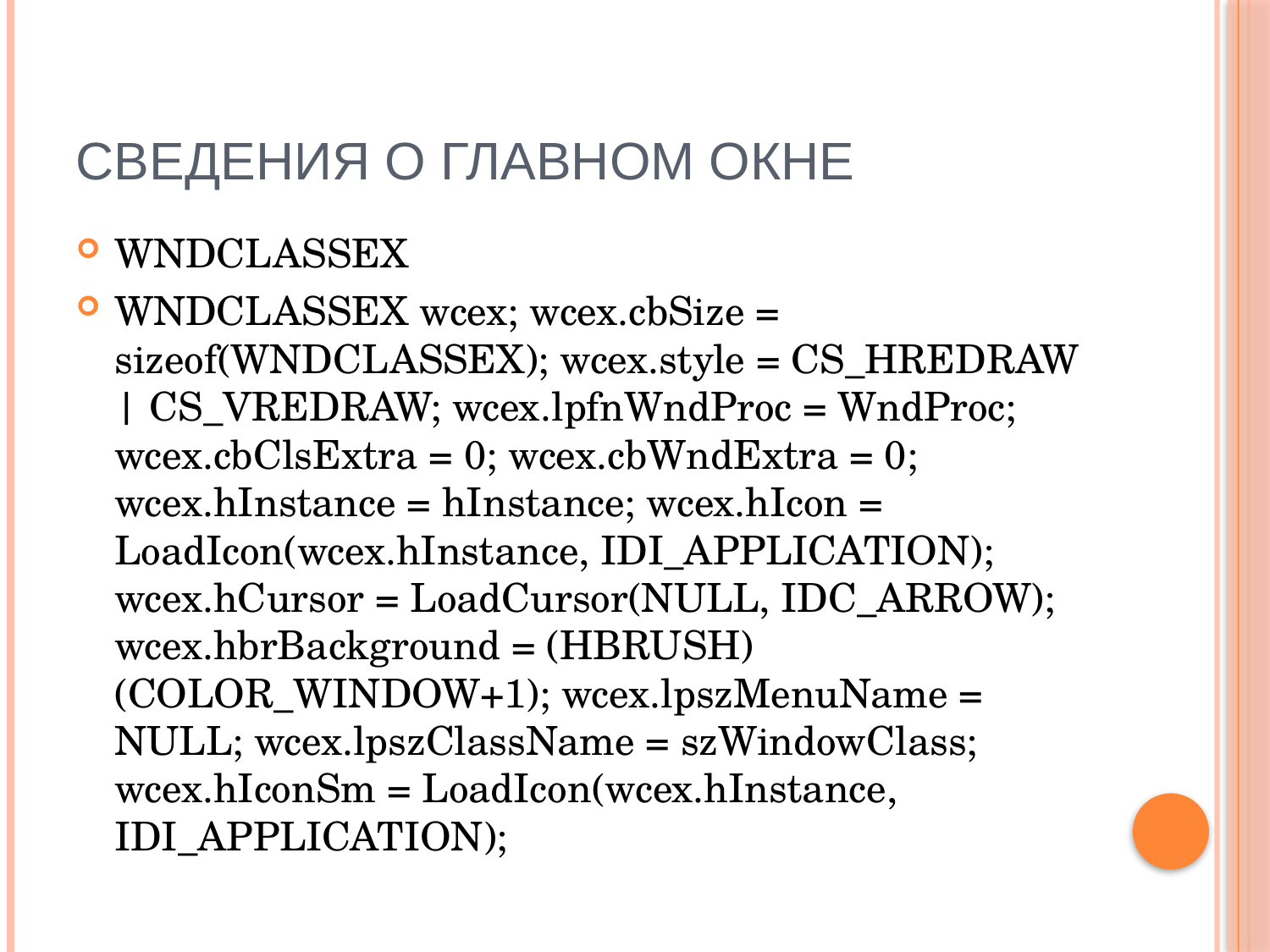

# Сведения о главном окне
WNDCLASSEX
WNDCLASSEX wcex; wcex.cbSize = sizeof(WNDCLASSEX); wcex.style = CS_HREDRAW | CS_VREDRAW; wcex.lpfnWndProc = WndProc; wcex.cbClsExtra = 0; wcex.cbWndExtra = 0; wcex.hInstance = hInstance; wcex.hIcon = LoadIcon(wcex.hInstance, IDI_APPLICATION); wcex.hCursor = LoadCursor(NULL, IDC_ARROW); wcex.hbrBackground = (HBRUSH)(COLOR_WINDOW+1); wcex.lpszMenuName = NULL; wcex.lpszClassName = szWindowClass; wcex.hIconSm = LoadIcon(wcex.hInstance, IDI_APPLICATION);